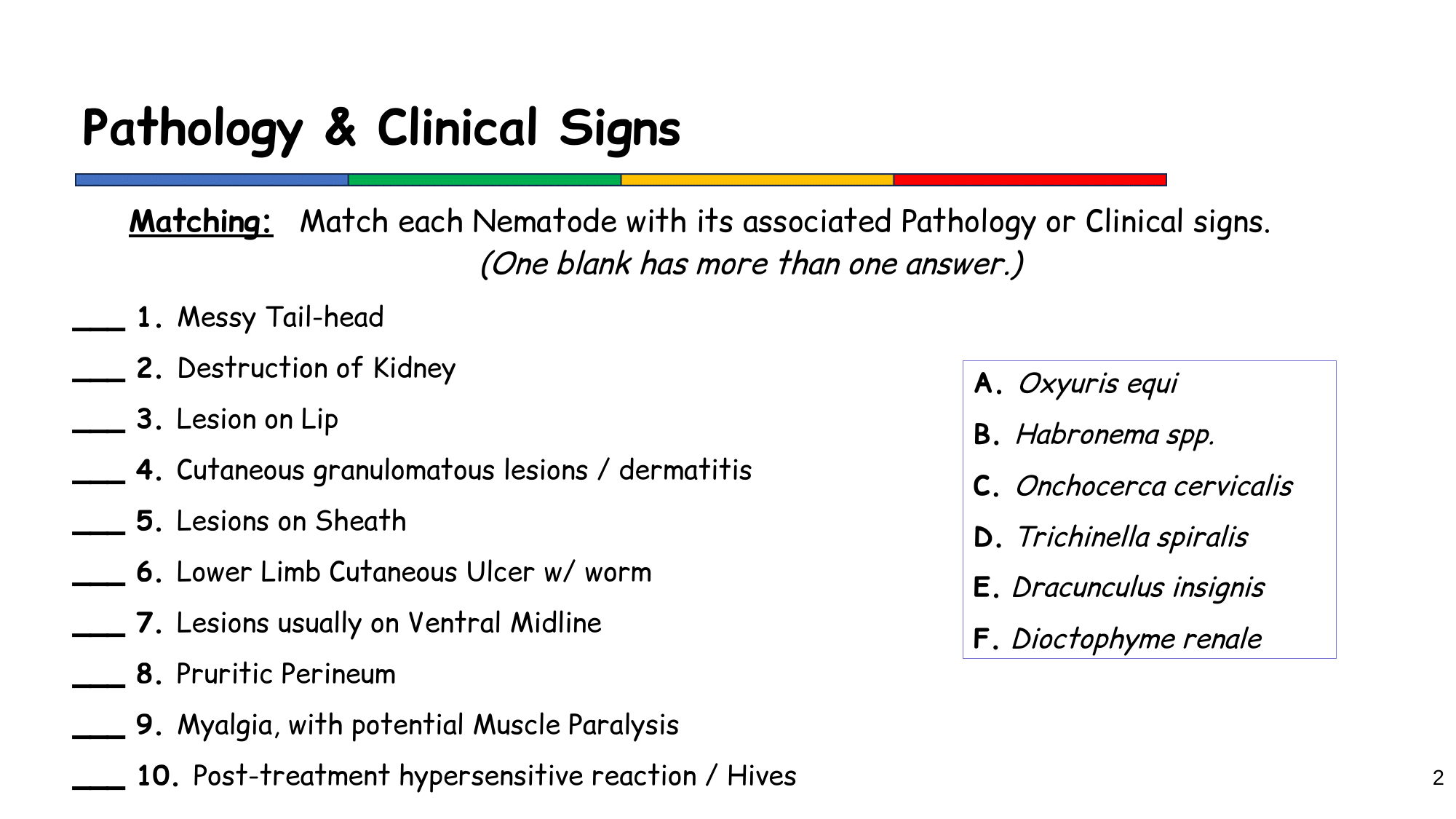

# Pathology & Clinical Signs
Matching:  Match each Nematode with its associated Pathology or Clinical signs.
(One blank has more than one answer.)
___ 1. Messy Tail-head

___ 2. Destruction of Kidney

___ 3. Lesion on Lip

___ 4. Cutaneous granulomatous lesions / dermatitis

___ 5. Lesions on Sheath

___ 6. Lower Limb Cutaneous Ulcer w/ worm

___ 7. Lesions usually on Ventral Midline

___ 8. Pruritic Perineum

___ 9. Myalgia, with potential Muscle Paralysis

___ 10. Post-treatment hypersensitive reaction / Hives
A. Oxyuris equi

B. Habronema spp.

C. Onchocerca cervicalis

D. Trichinella spiralis

E. Dracunculus insignis

F. Dioctophyme renale
2